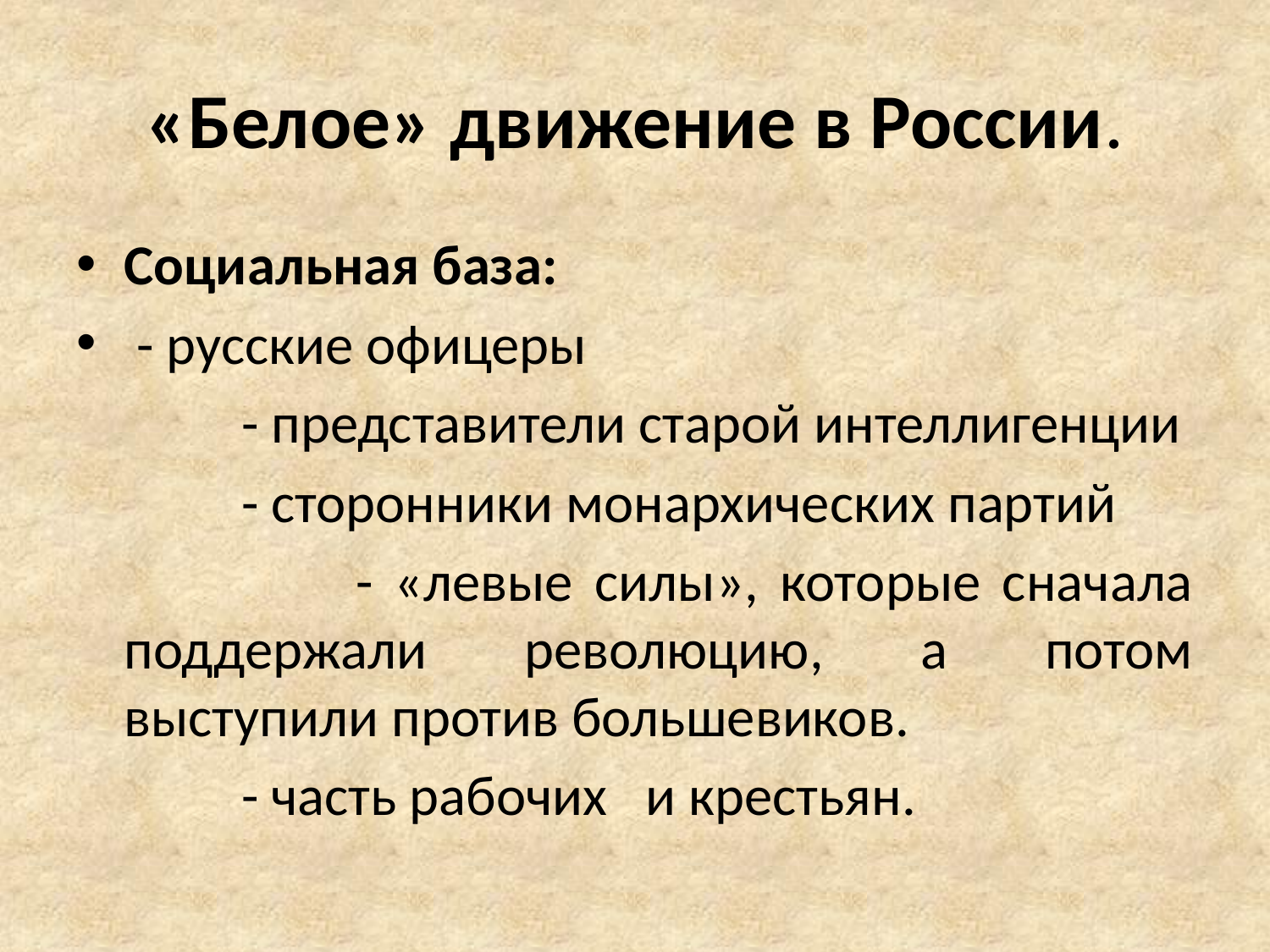

# «Белое» движение в России.
Социальная база:
 - русские офицеры
             - представители старой интеллигенции
             - сторонники монархических партий
             - «левые силы», которые сначала поддержали революцию, а потом выступили против большевиков.
             - часть рабочих   и крестьян.